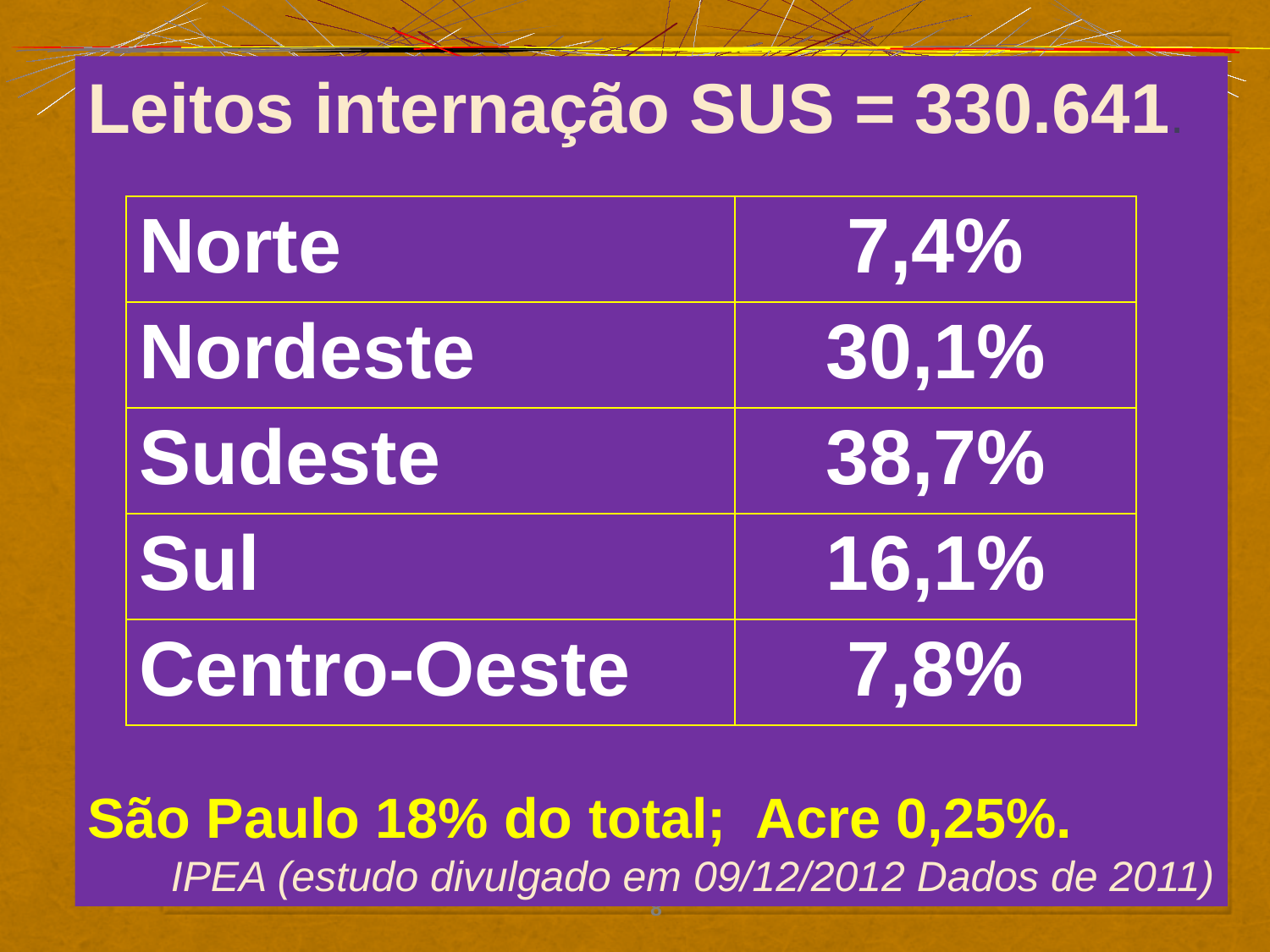

Leitos internação SUS = 330.641.

São Paulo 18% do total;  Acre 0,25%.
IPEA (estudo divulgado em 09/12/2012 Dados de 2011)
| Norte | 7,4% |
| --- | --- |
| Nordeste | 30,1% |
| Sudeste | 38,7% |
| Sul | 16,1% |
| Centro-Oeste | 7,8% |
8